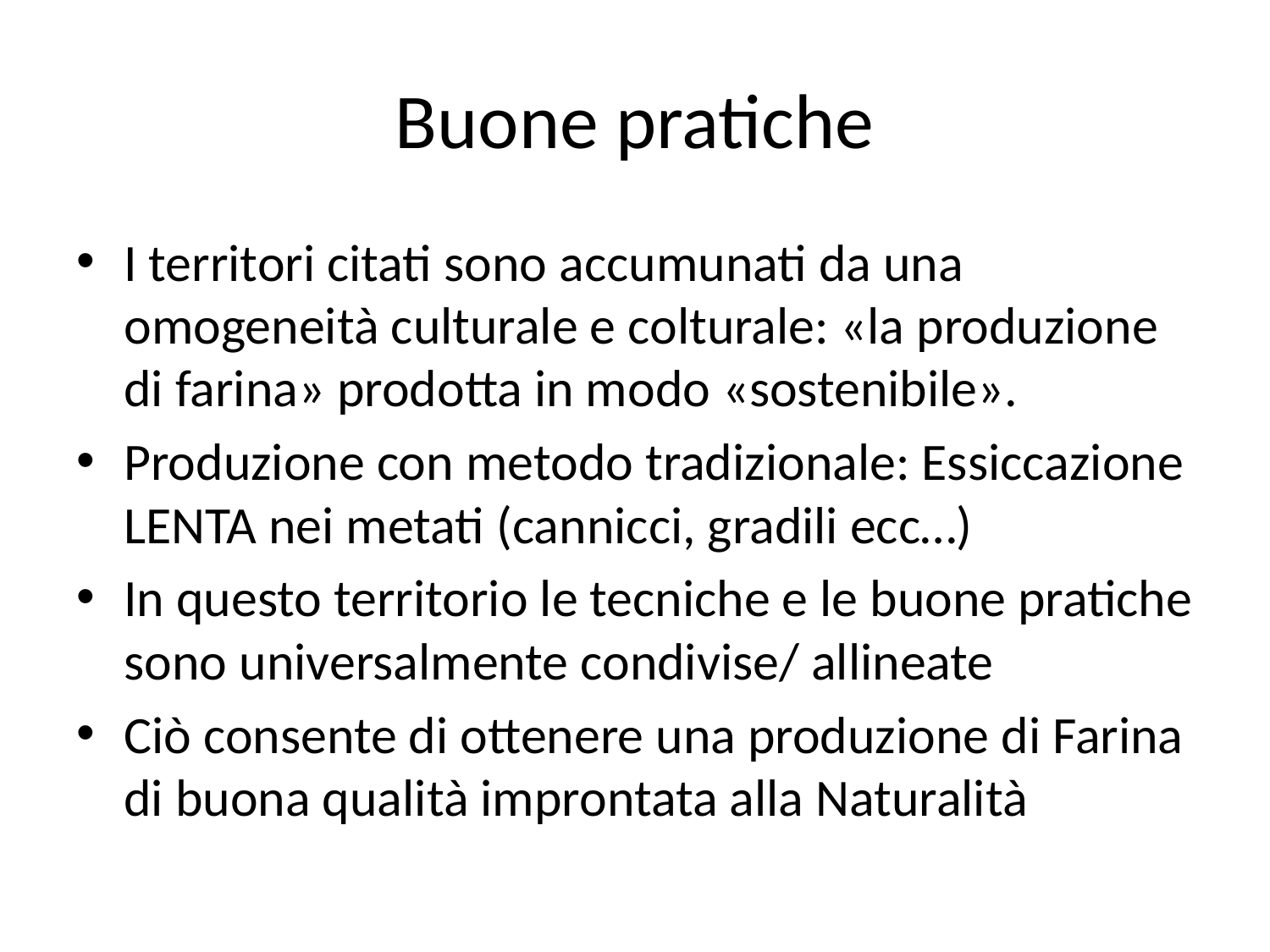

# Buone pratiche
I territori citati sono accumunati da una omogeneità culturale e colturale: «la produzione di farina» prodotta in modo «sostenibile».
Produzione con metodo tradizionale: Essiccazione LENTA nei metati (cannicci, gradili ecc…)
In questo territorio le tecniche e le buone pratiche sono universalmente condivise/ allineate
Ciò consente di ottenere una produzione di Farina di buona qualità improntata alla Naturalità